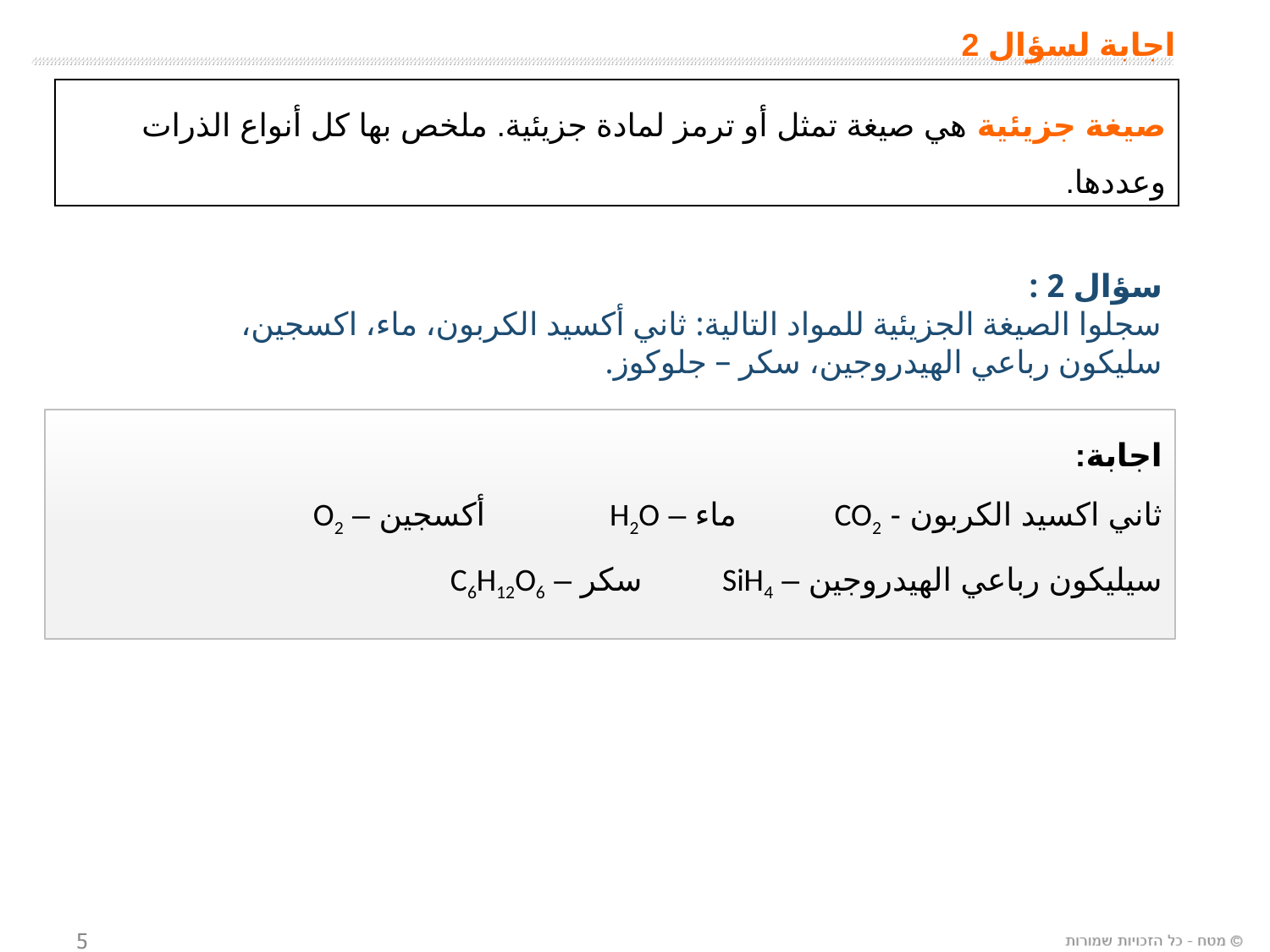

# اجابة لسؤال 2
صيغة جزيئية هي صيغة تمثل أو ترمز لمادة جزيئية. ملخص بها كل أنواع الذرات وعددها.
سؤال 2 :
سجلوا الصيغة الجزيئية للمواد التالية: ثاني أكسيد الكربون، ماء، اكسجين، سليكون رباعي الهيدروجين، سكر – جلوكوز.
اجابة:
ثاني اكسيد الكربون - CO2           ماء – H2O              أكسجين – O2
سيليكون رباعي الهيدروجين – SiH4         سكر – C6H12O6
5